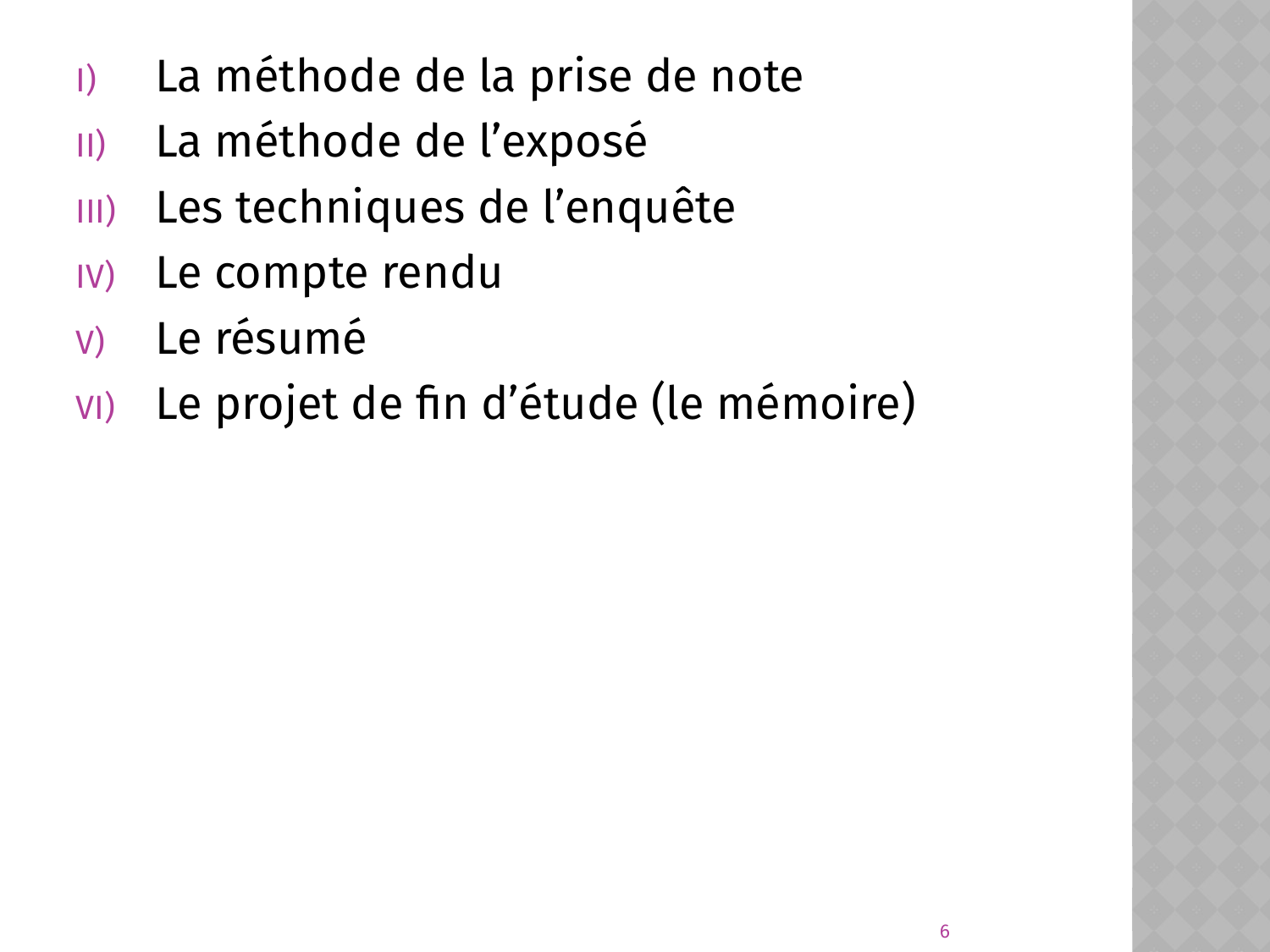

La méthode de la prise de note
La méthode de l’exposé
Les techniques de l’enquête
Le compte rendu
Le résumé
Le projet de fin d’étude (le mémoire)
6